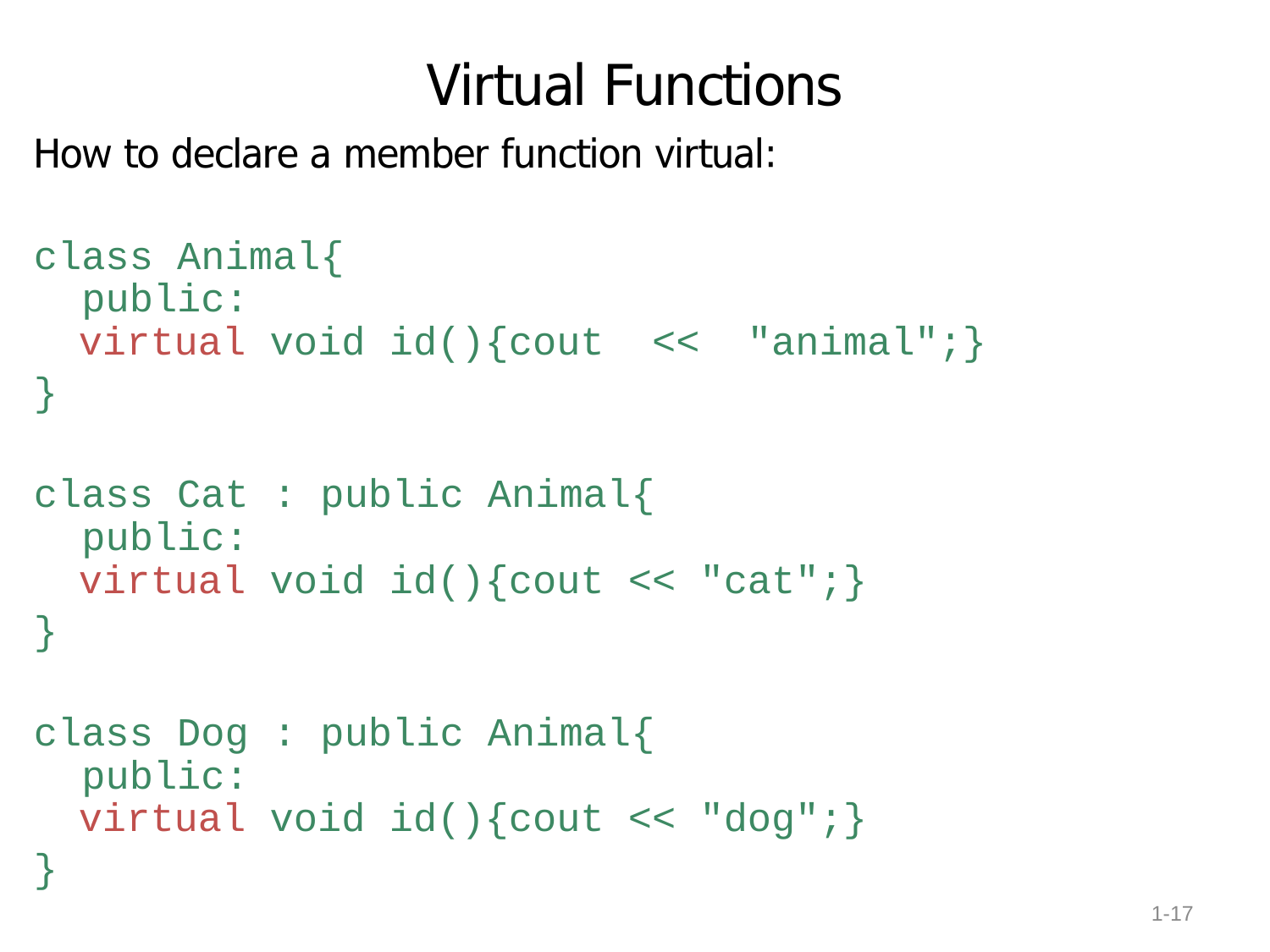

# Virtual Functions
How to declare a member function virtual:

class Animal{
  public:
		virtual void id(){cout  <<  "animal";}
}

class Cat : public Animal{
  public:
		virtual void id(){cout << "cat";}
}

class Dog : public Animal{
  public:
		virtual void id(){cout << "dog";}
}
1-17